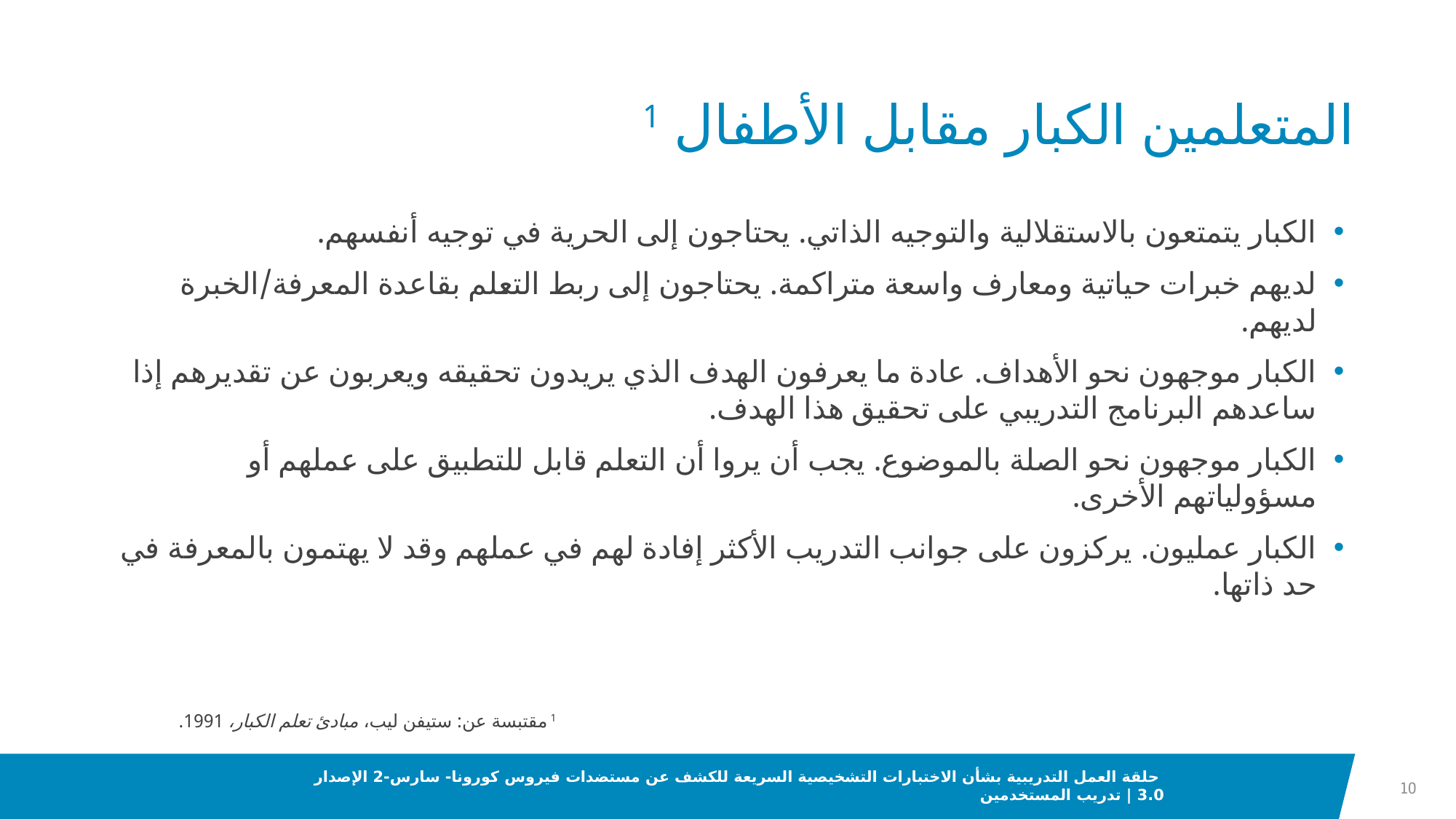

# المتعلمين الكبار مقابل الأطفال 1
الكبار يتمتعون بالاستقلالية والتوجيه الذاتي. يحتاجون إلى الحرية في توجيه أنفسهم.
لديهم خبرات حياتية ومعارف واسعة متراكمة. يحتاجون إلى ربط التعلم بقاعدة المعرفة/الخبرة لديهم.
الكبار موجهون نحو الأهداف. عادة ما يعرفون الهدف الذي يريدون تحقيقه ويعربون عن تقديرهم إذا ساعدهم البرنامج التدريبي على تحقيق هذا الهدف.
الكبار موجهون نحو الصلة بالموضوع. يجب أن يروا أن التعلم قابل للتطبيق على عملهم أو مسؤولياتهم الأخرى.
الكبار عمليون. يركزون على جوانب التدريب الأكثر إفادة لهم في عملهم وقد لا يهتمون بالمعرفة في حد ذاتها.

1 مقتبسة عن: ستيفن ليب، مبادئ تعلم الكبار، 1991.

10
 حلقة العمل التدريبية بشأن الاختبارات التشخيصية السريعة للكشف عن مستضدات فيروس كورونا- سارس-2 الإصدار 3.0 | تدريب المستخدمين